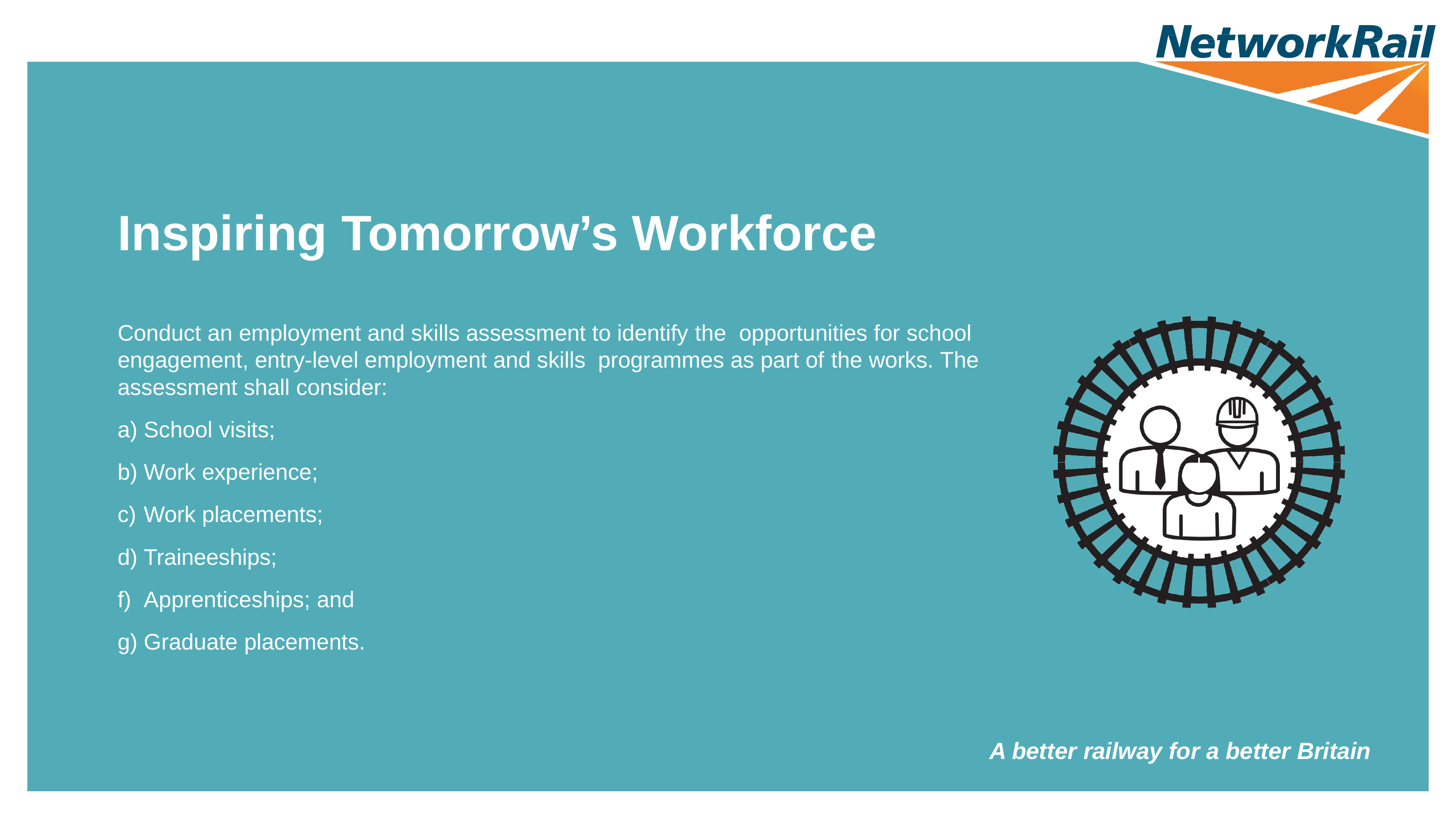

Inspiring Tomorrow’s Workforce

Conduct an employment and skills assessment to identify the  opportunities for school engagement, entry-level employment and skills  programmes as part of the works. The assessment shall consider:
School visits;
Work experience;
Work placements;
Traineeships;
Apprenticeships; and
Graduate placements.

A better railway for a better Britain